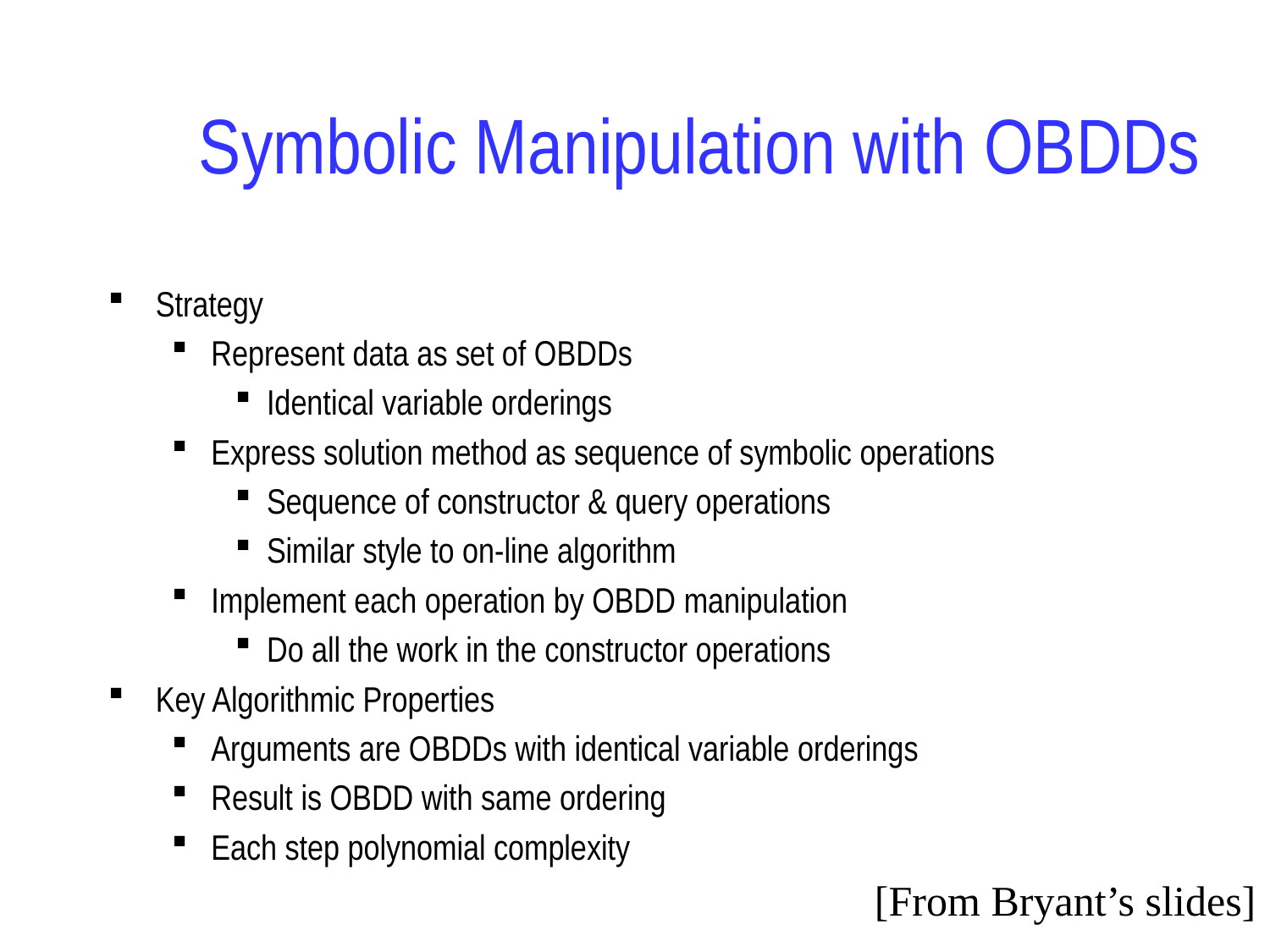

# Symbolic Manipulation with OBDDs
Strategy
Represent data as set of OBDDs
Identical variable orderings
Express solution method as sequence of symbolic operations
Sequence of constructor & query operations
Similar style to on-line algorithm
Implement each operation by OBDD manipulation
Do all the work in the constructor operations
Key Algorithmic Properties
Arguments are OBDDs with identical variable orderings
Result is OBDD with same ordering
Each step polynomial complexity
[From Bryant’s slides]